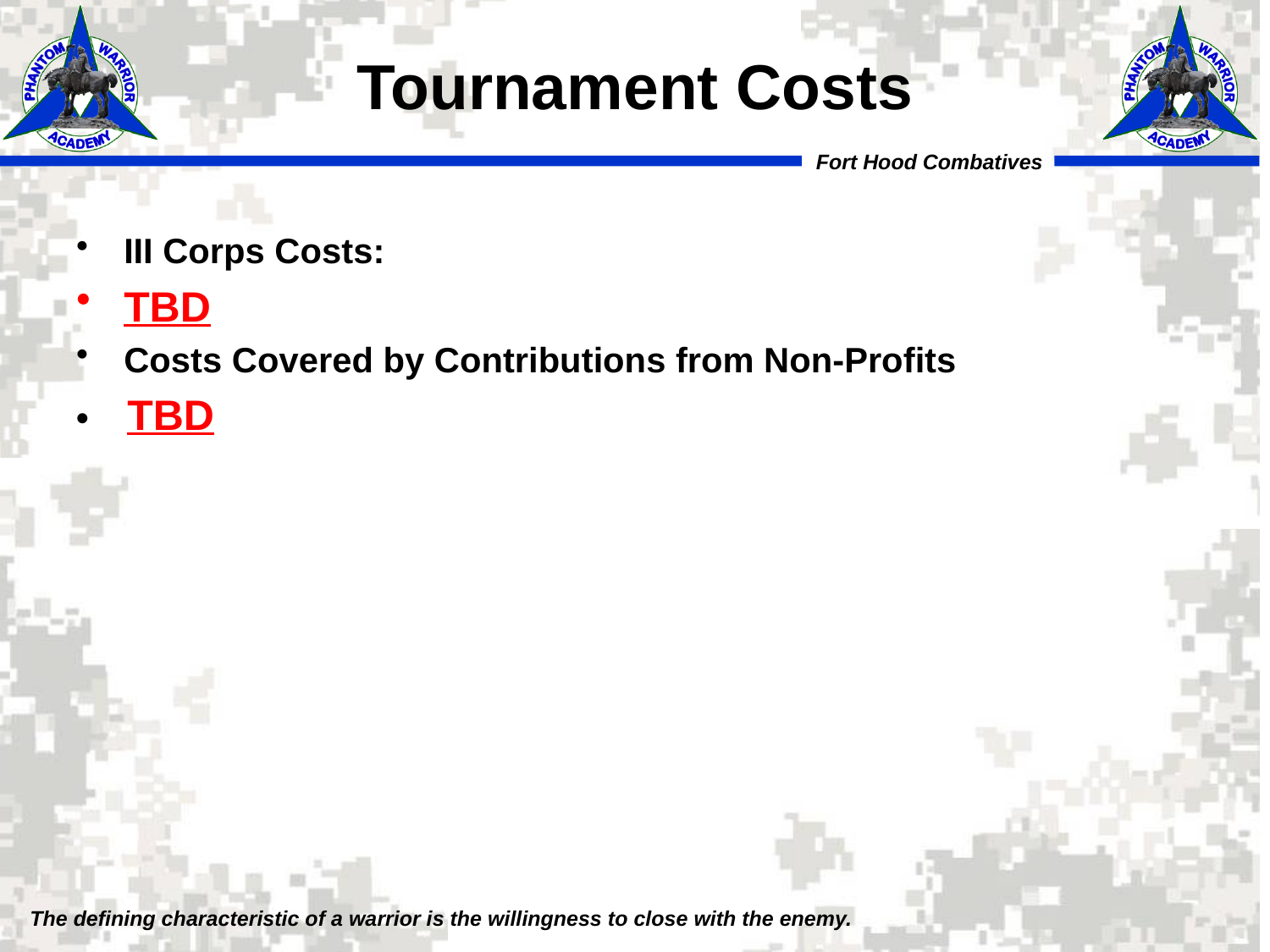

# Tournament Costs
III Corps Costs:
TBD
Costs Covered by Contributions from Non-Profits
•    TBD